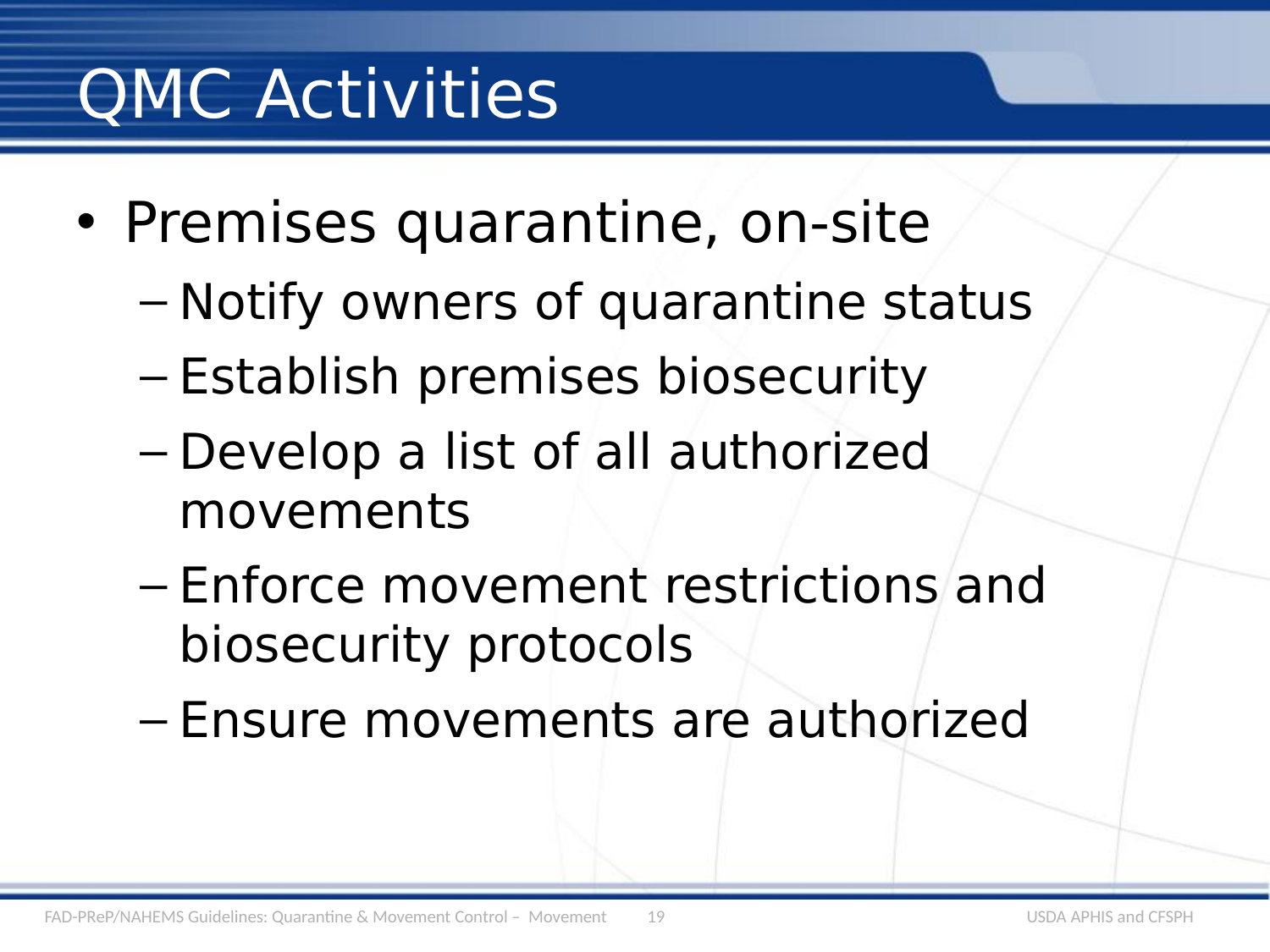

# QMC Activities
Premises quarantine, on-site
Notify owners of quarantine status
Establish premises biosecurity
Develop a list of all authorized movements
Enforce movement restrictions and biosecurity protocols
Ensure movements are authorized

FAD-PReP/NAHEMS Guidelines: Quarantine & Movement Control –  Movement
19
USDA APHIS and CFSPH